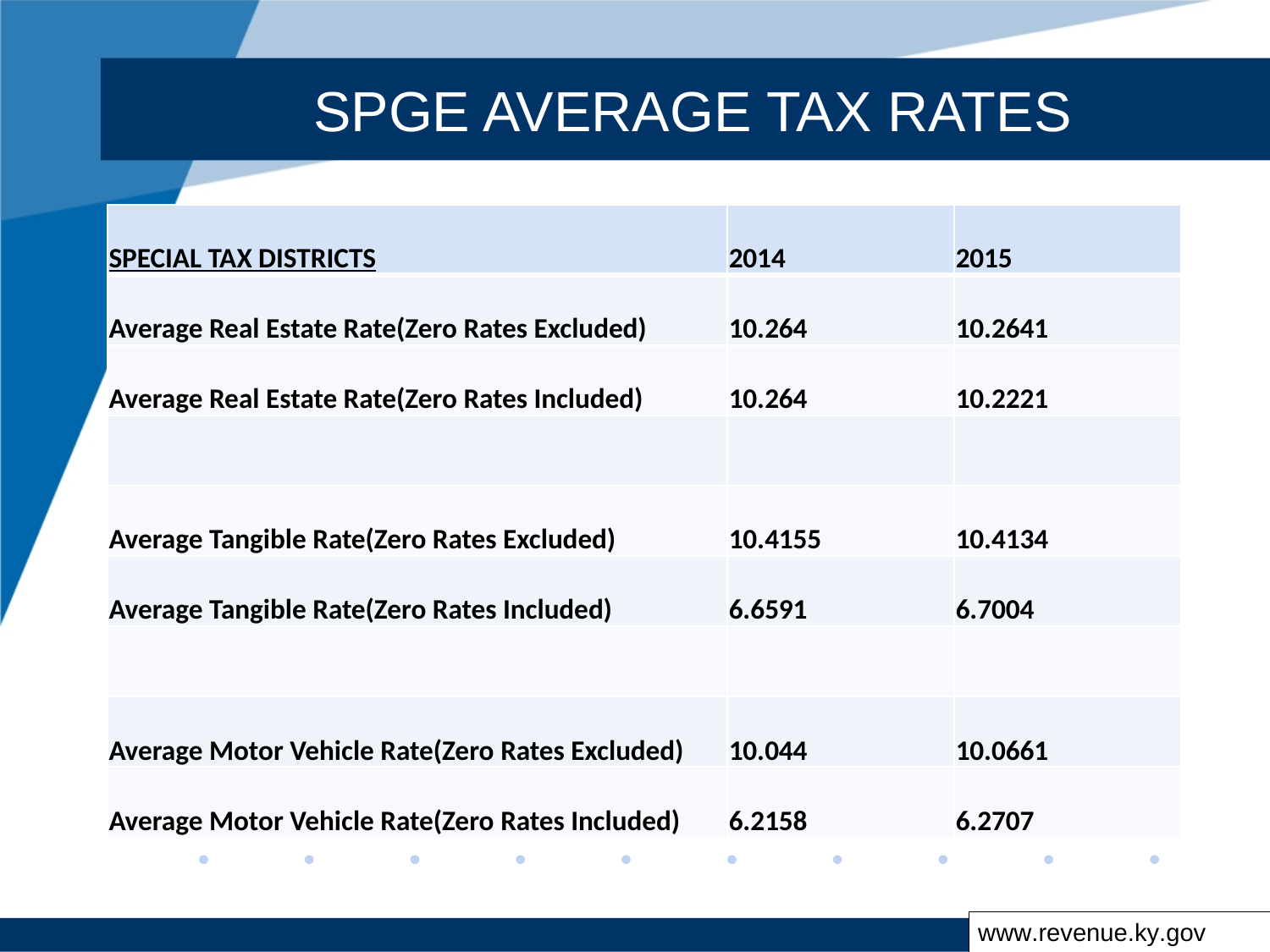

SPGE AVERAGE TAX RATES
| SPECIAL TAX DISTRICTS | 2014 | 2015 |
| --- | --- | --- |
| Average Real Estate Rate(Zero Rates Excluded) | 10.264 | 10.2641 |
| Average Real Estate Rate(Zero Rates Included) | 10.264 | 10.2221 |
|  |  |  |
| Average Tangible Rate(Zero Rates Excluded) | 10.4155 | 10.4134 |
| Average Tangible Rate(Zero Rates Included) | 6.6591 | 6.7004 |
|  |  |  |
| Average Motor Vehicle Rate(Zero Rates Excluded) | 10.044 | 10.0661 |
| Average Motor Vehicle Rate(Zero Rates Included) | 6.2158 | 6.2707 |